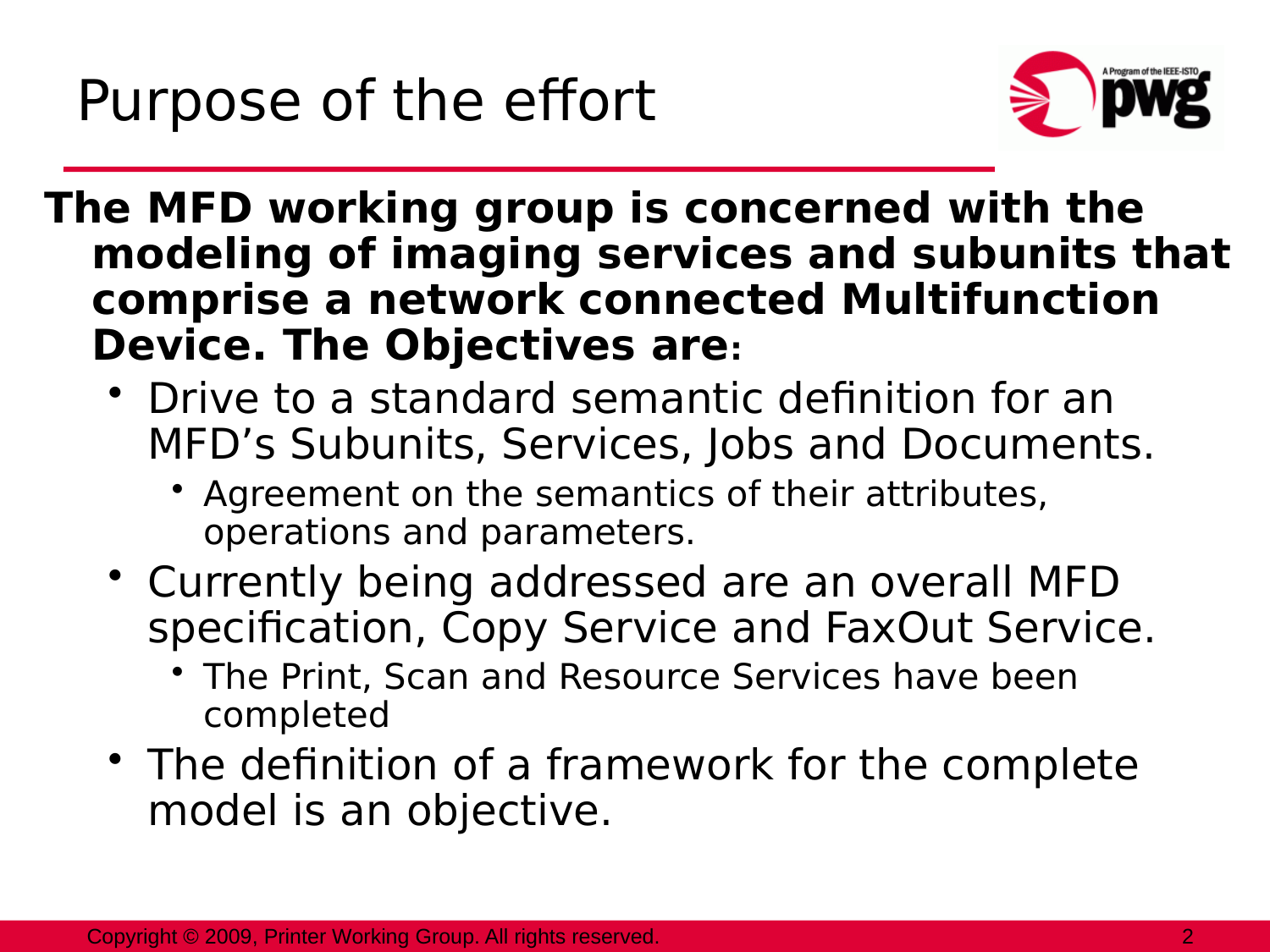

# Purpose of the effort
The MFD working group is concerned with the modeling of imaging services and subunits that comprise a network connected Multifunction Device. The Objectives are:
Drive to a standard semantic definition for an MFD’s Subunits, Services, Jobs and Documents.
Agreement on the semantics of their attributes, operations and parameters.
Currently being addressed are an overall MFD specification, Copy Service and FaxOut Service.
The Print, Scan and Resource Services have been completed
The definition of a framework for the complete model is an objective.
Copyright © 2009, Printer Working Group. All rights reserved.
2